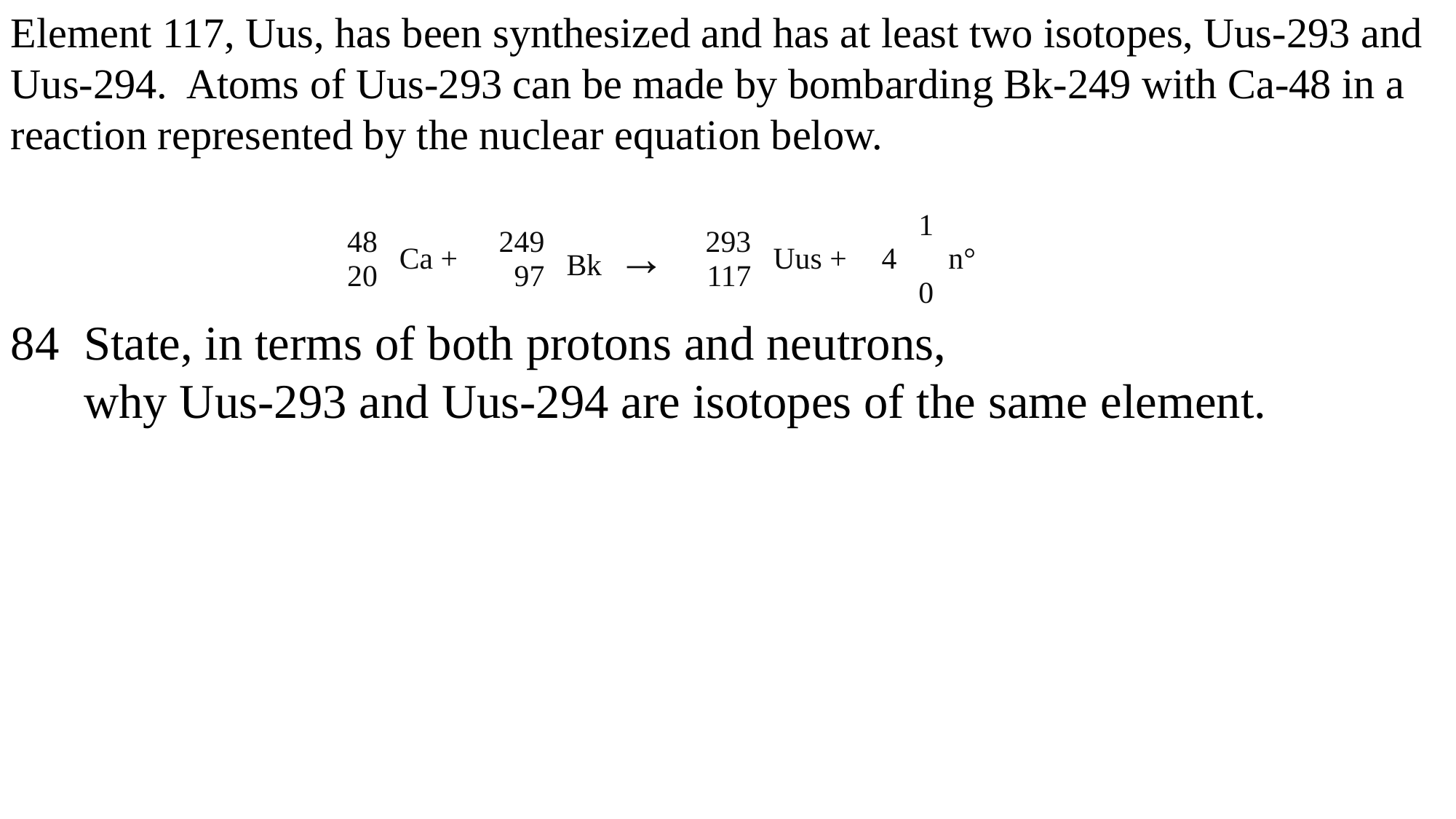

Element 117, Uus, has been synthesized and has at least two isotopes, Uus-293 and Uus-294.  Atoms of Uus-293 can be made by bombarding Bk-249 with Ca-48 in a reaction represented by the nuclear equation below.
| 48 20 | Ca + | 249 97 | Bk → | 293 117 | Uus + | 4 | 1 0 | n° |
| --- | --- | --- | --- | --- | --- | --- | --- | --- |
84  State, in terms of both protons and neutrons,
      why Uus-293 and Uus-294 are isotopes of the same element.